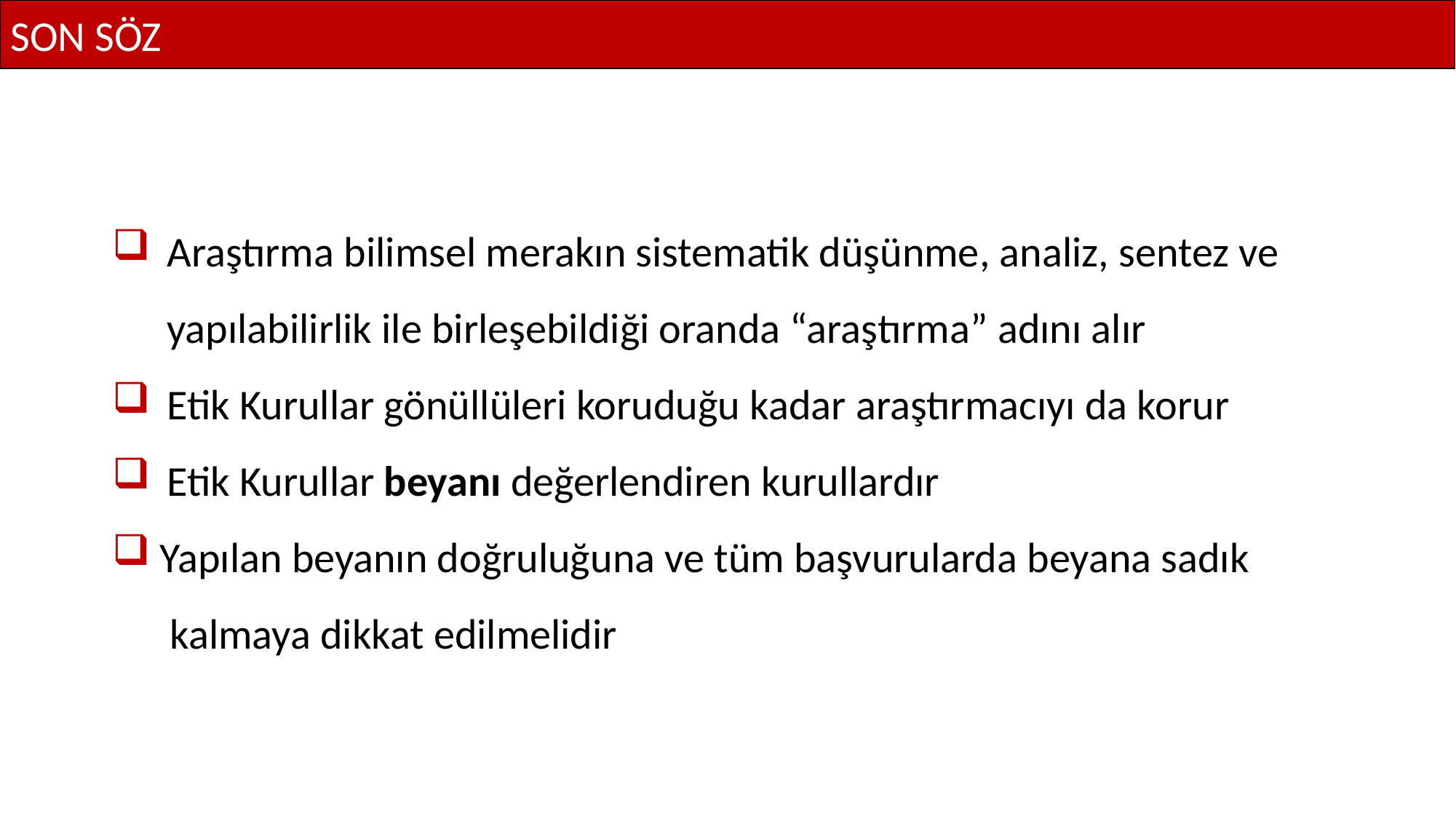

SON SÖZ
Araştırma bilimsel merakın sistematik düşünme, analiz, sentez ve yapılabilirlik ile birleşebildiği oranda “araştırma” adını alır
Etik Kurullar gönüllüleri koruduğu kadar araştırmacıyı da korur
Etik Kurullar beyanı değerlendiren kurullardır
 Yapılan beyanın doğruluğuna ve tüm başvurularda beyana sadık
      kalmaya dikkat edilmelidir